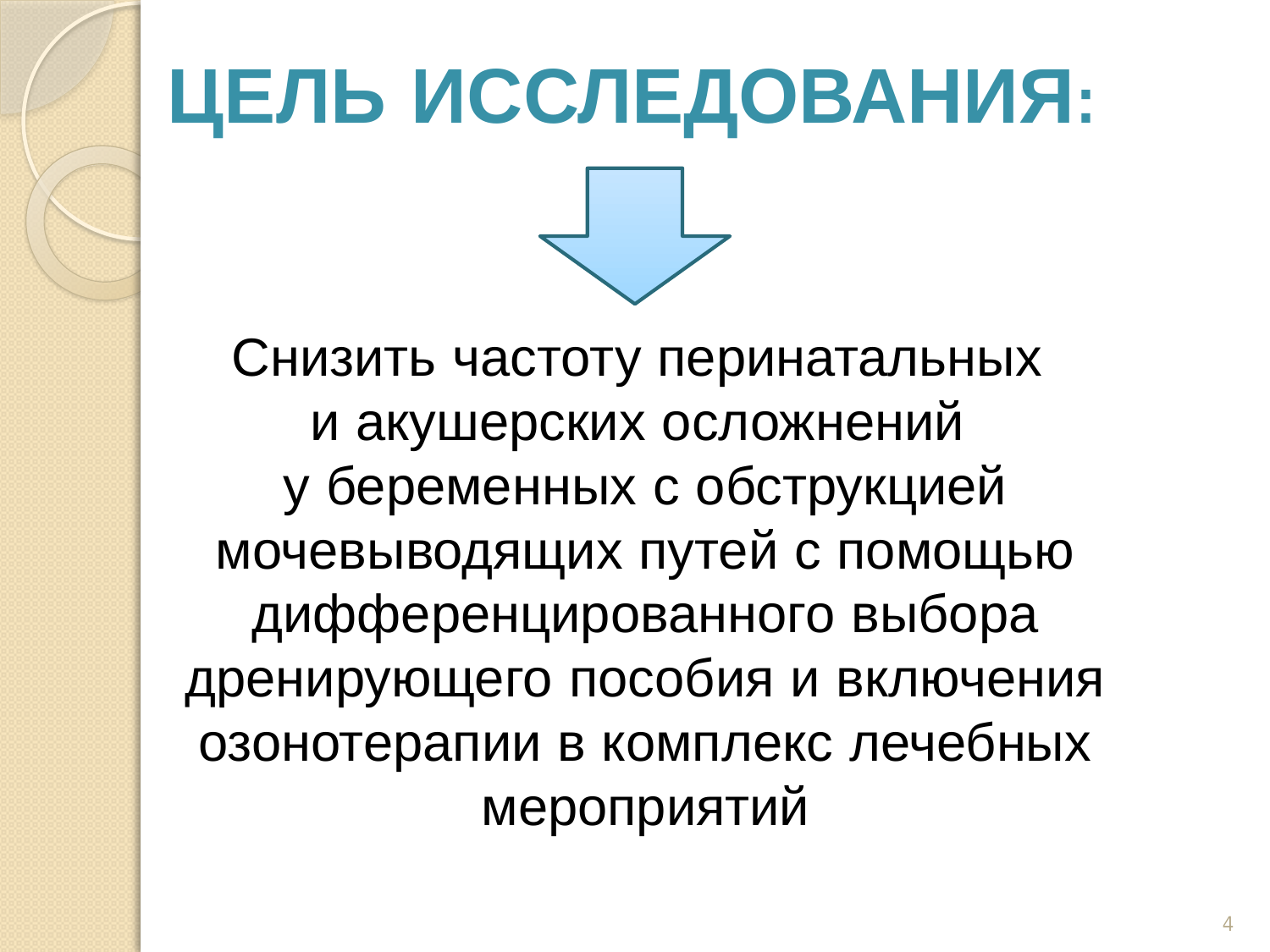

ЦЕЛЬ ИССЛЕДОВАНИЯ:

Снизить частоту перинатальных
и акушерских осложнений
у беременных с обструкцией мочевыводящих путей с помощью дифференцированного выбора дренирующего пособия и включения озонотерапии в комплекс лечебных мероприятий
4